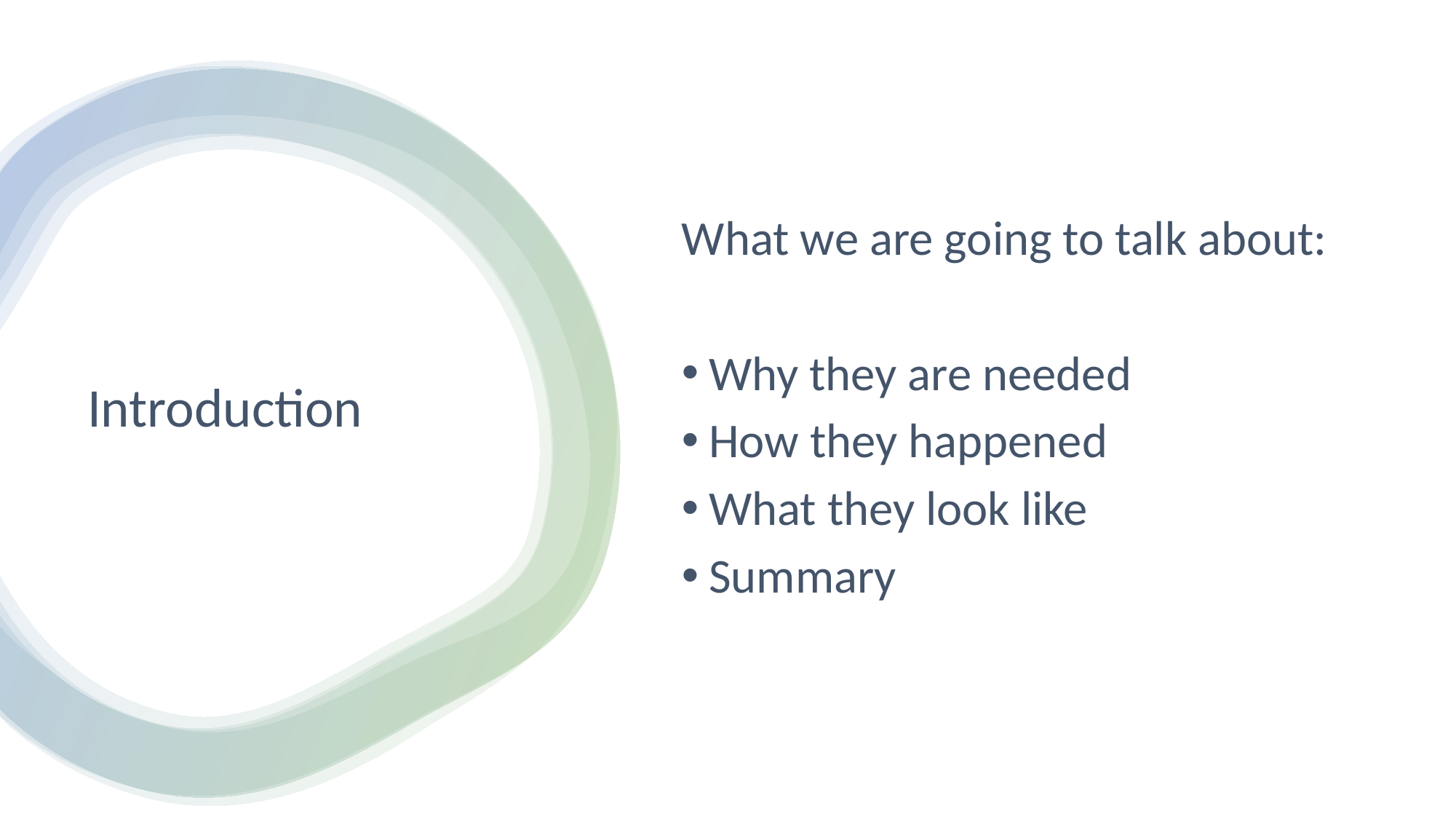

What we are going to talk about:

Why they are needed
How they happened
What they look like
Summary
# Introduction